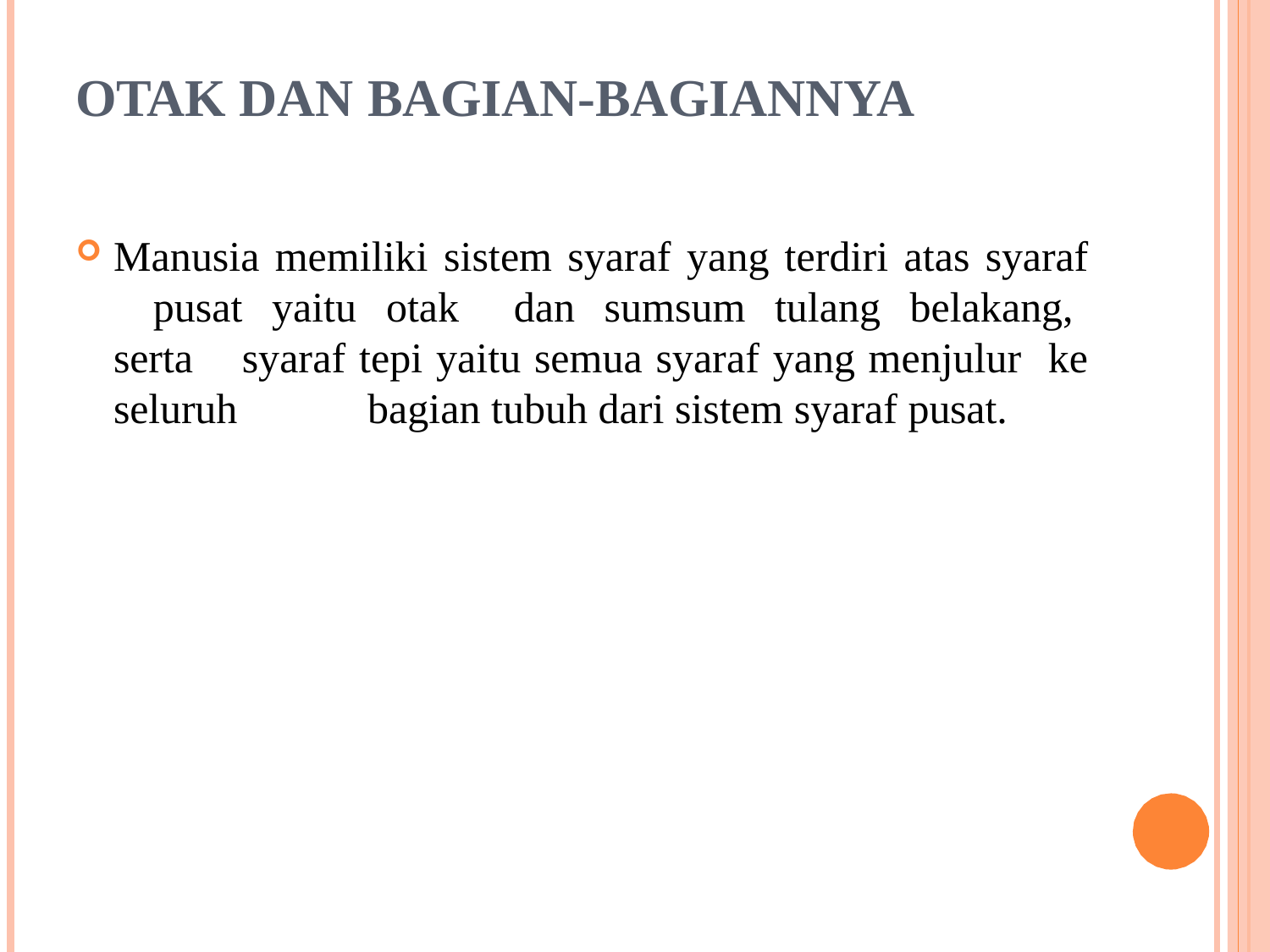

# OTAK DAN BAGIAN-BAGIANNYA
Manusia memiliki sistem syaraf yang terdiri atas syaraf 	pusat  yaitu  otak   dan  sumsum  tulang  belakang,  serta 	syaraf tepi yaitu semua syaraf yang menjulur  ke seluruh 	bagian tubuh dari sistem syaraf pusat.